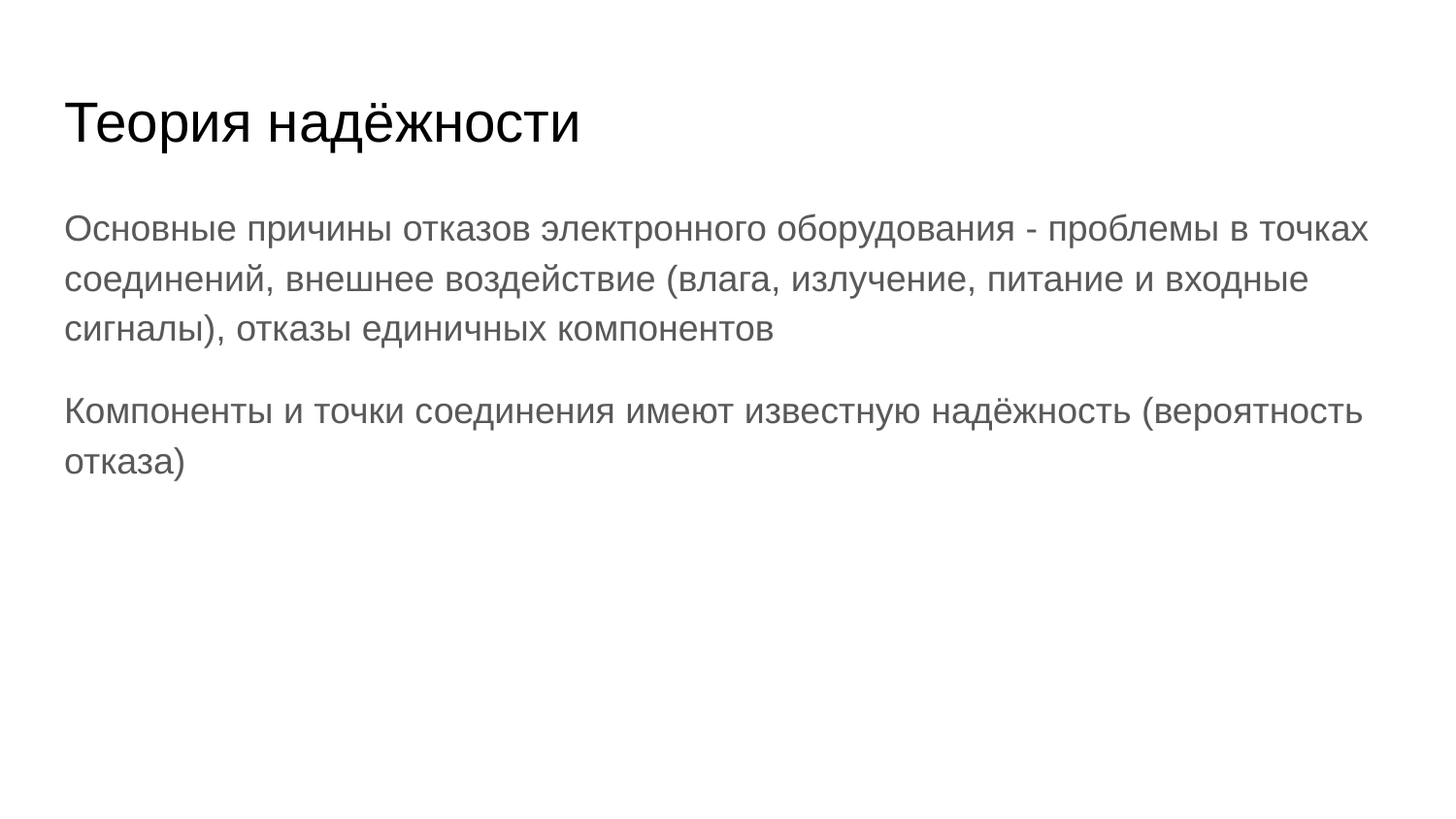

# Теория надёжности
Основные причины отказов электронного оборудования - проблемы в точках соединений, внешнее воздействие (влага, излучение, питание и входные сигналы), отказы единичных компонентов
Компоненты и точки соединения имеют известную надёжность (вероятность отказа)